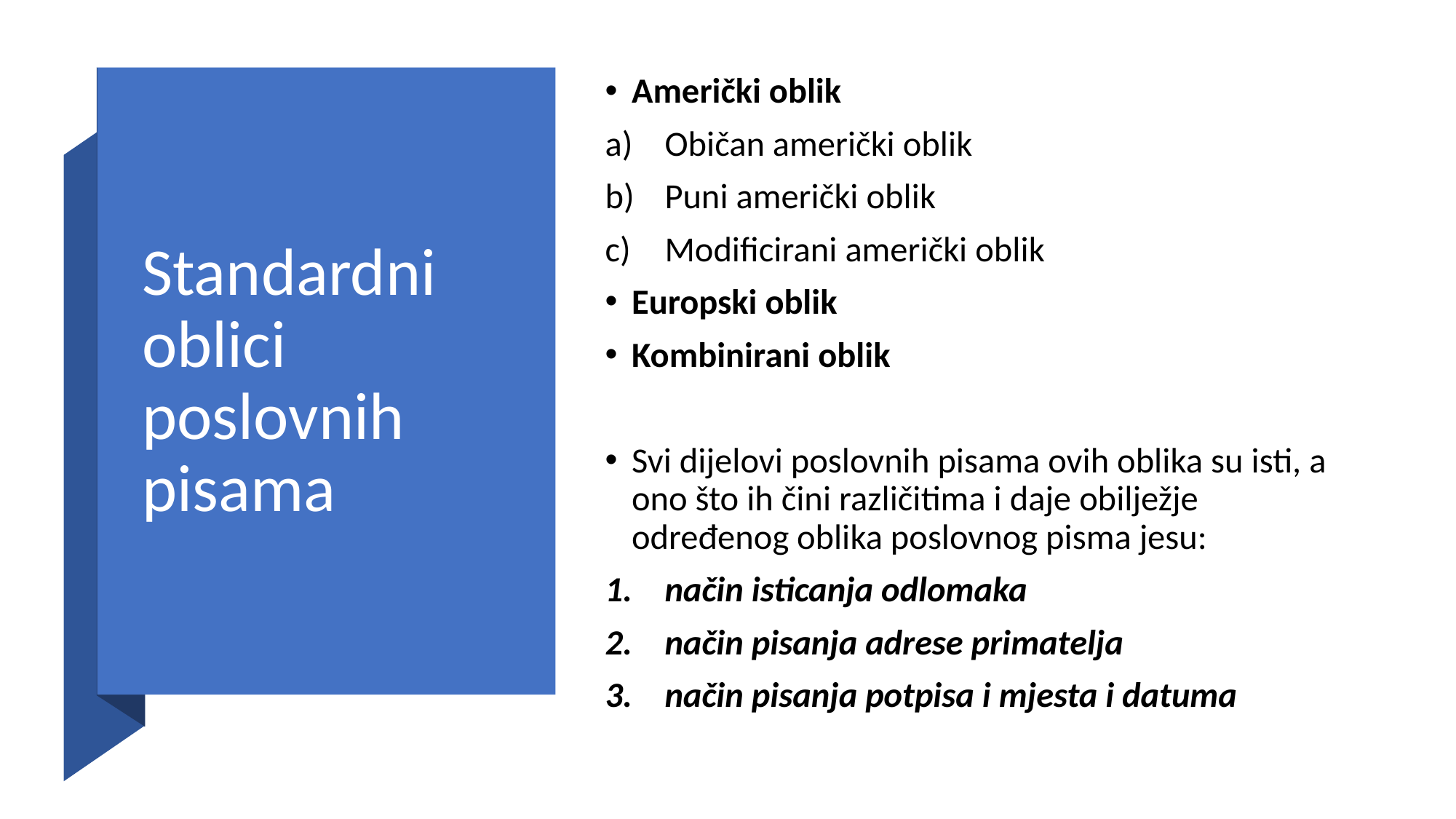

Američki oblik
Običan američki oblik
Puni američki oblik
Modificirani američki oblik
Europski oblik
Kombinirani oblik

Svi dijelovi poslovnih pisama ovih oblika su isti, a ono što ih čini različitima i daje obilježje određenog oblika poslovnog pisma jesu:
način isticanja odlomaka
način pisanja adrese primatelja
način pisanja potpisa i mjesta i datuma

# Standardni oblici poslovnih pisama